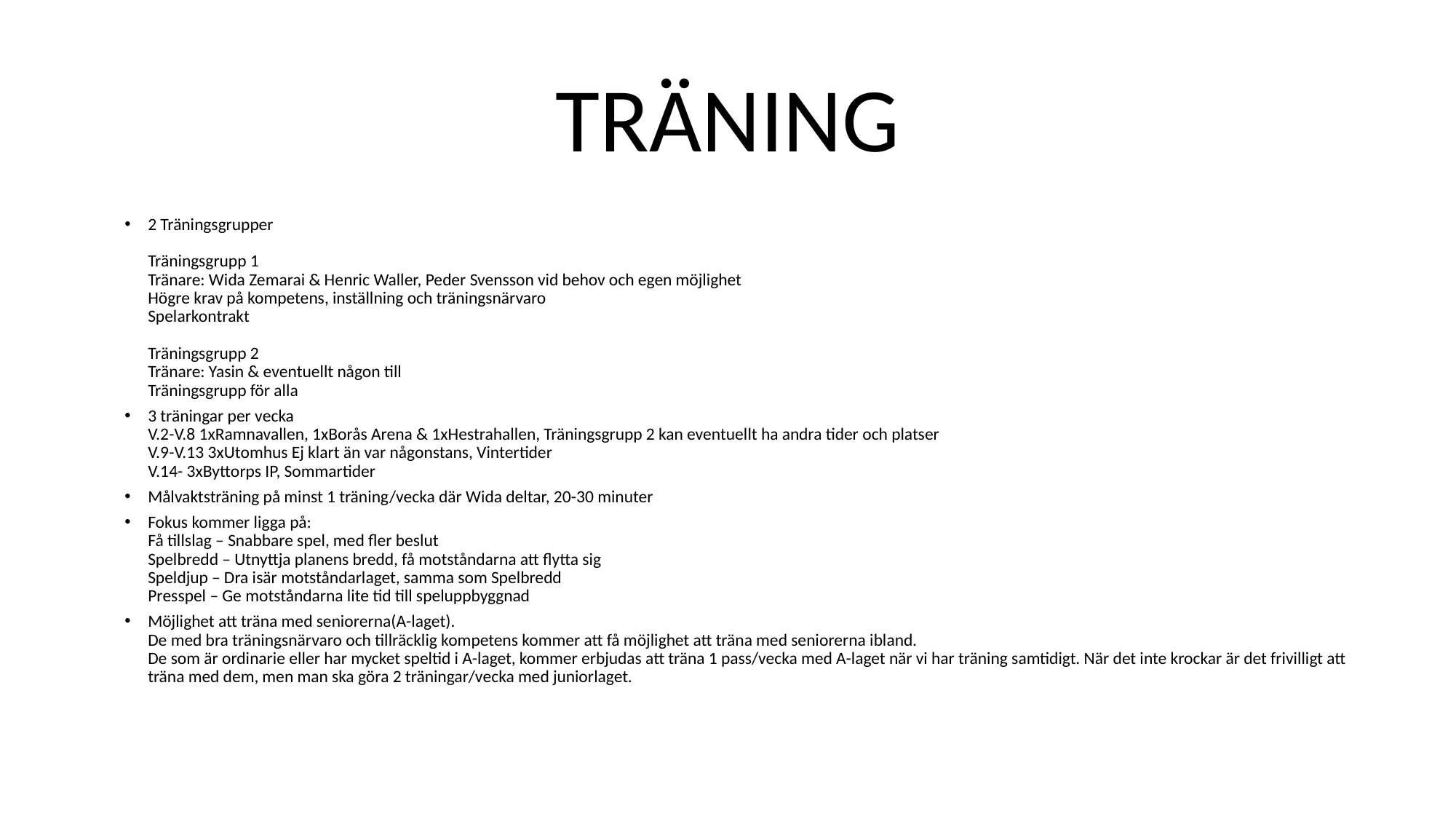

# TRÄNING

2 Träningsgrupper
Träningsgrupp 1
Tränare: Wida Zemarai & Henric Waller, Peder Svensson vid behov och egen möjlighet
Högre krav på kompetens, inställning och träningsnärvaro
Spelarkontrakt
Träningsgrupp 2
Tränare: Yasin & eventuellt någon till
Träningsgrupp för alla
3 träningar per vecka
V.2-V.8 1xRamnavallen, 1xBorås Arena & 1xHestrahallen, Träningsgrupp 2 kan eventuellt ha andra tider och platser
V.9-V.13 3xUtomhus Ej klart än var någonstans, Vintertider
V.14- 3xByttorps IP, Sommartider
Målvaktsträning på minst 1 träning/vecka där Wida deltar, 20-30 minuter
Fokus kommer ligga på:
Få tillslag – Snabbare spel, med fler beslut
Spelbredd – Utnyttja planens bredd, få motståndarna att flytta sig
Speldjup – Dra isär motståndarlaget, samma som Spelbredd
Presspel – Ge motståndarna lite tid till speluppbyggnad
Möjlighet att träna med seniorerna(A-laget).
De med bra träningsnärvaro och tillräcklig kompetens kommer att få möjlighet att träna med seniorerna ibland.
De som är ordinarie eller har mycket speltid i A-laget, kommer erbjudas att träna 1 pass/vecka med A-laget när vi har träning samtidigt. När det inte krockar är det frivilligt att träna med dem, men man ska göra 2 träningar/vecka med juniorlaget.